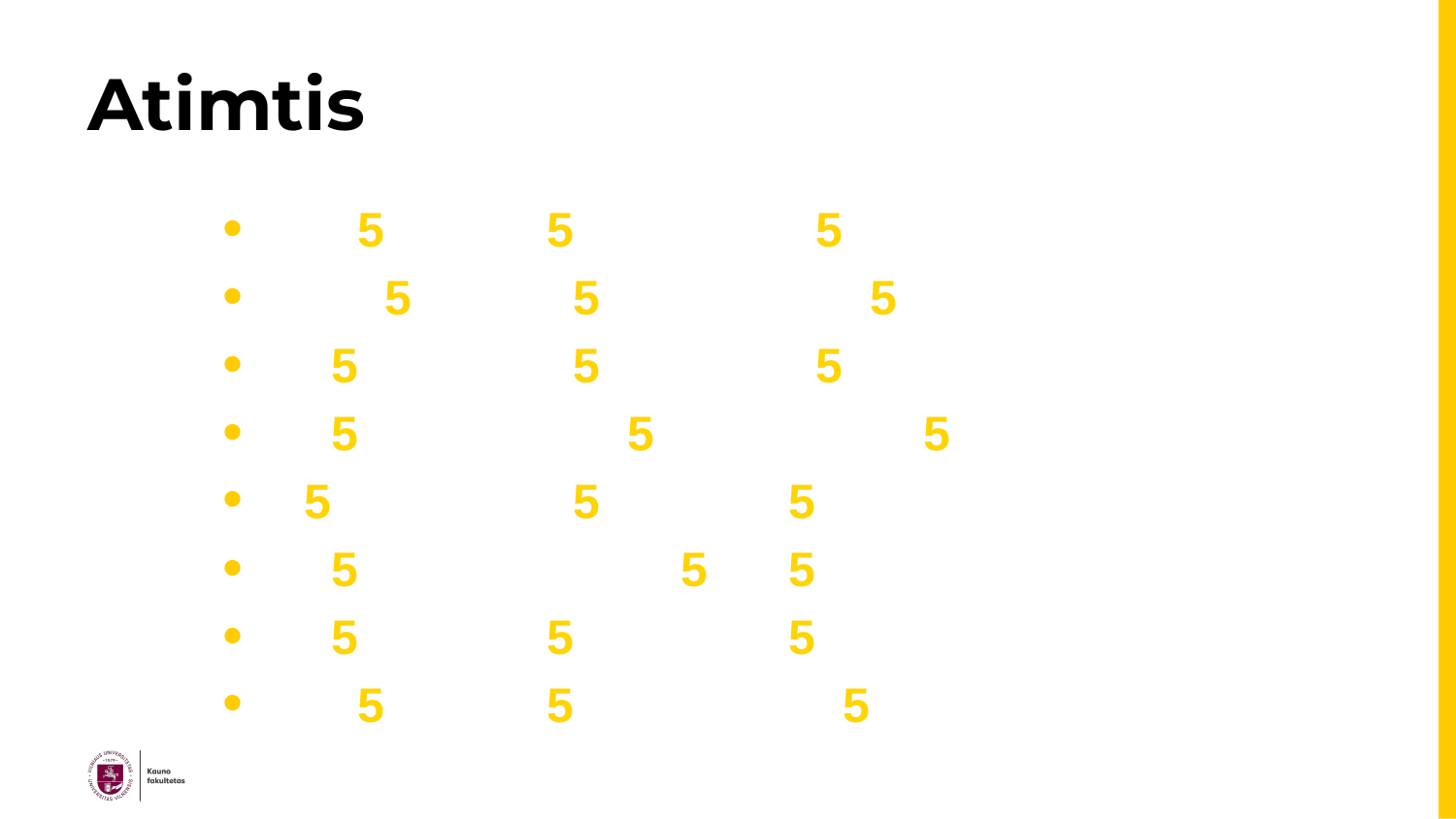

# Atimtis
142536789251364789245369178
419356728495126783149356728
245369178145672893145672938
495126783149356728423698517
359164782145672938451672938
465132978423698517459163782
145762938451672938359164782
431567298459163782431567298